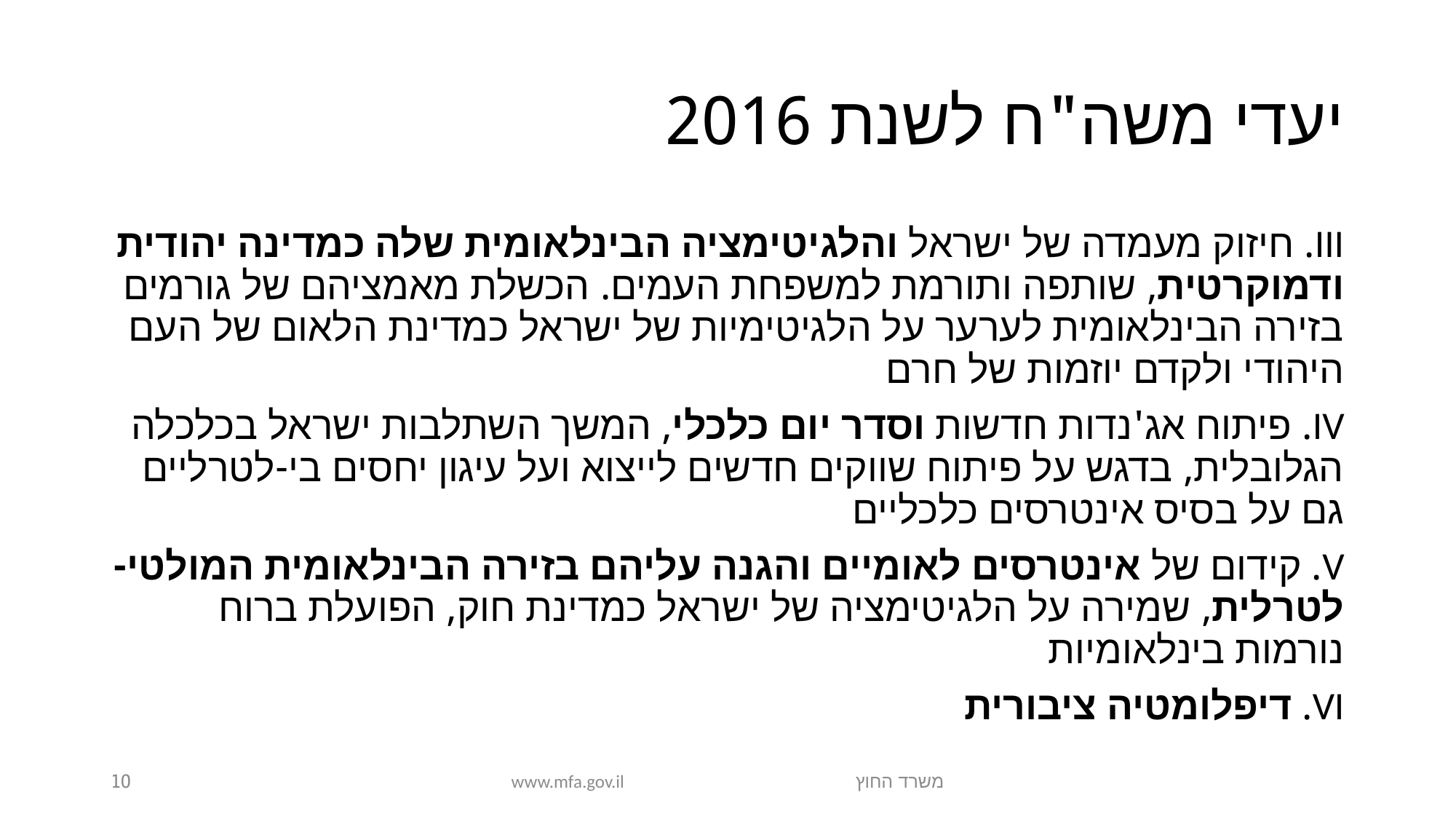

# יעדי משה"ח לשנת 2016
III. חיזוק מעמדה של ישראל והלגיטימציה הבינלאומית שלה כמדינה יהודית ודמוקרטית, שותפה ותורמת למשפחת העמים. הכשלת מאמציהם של גורמים בזירה הבינלאומית לערער על הלגיטימיות של ישראל כמדינת הלאום של העם היהודי ולקדם יוזמות של חרם
IV. פיתוח אג'נדות חדשות וסדר יום כלכלי, המשך השתלבות ישראל בכלכלה הגלובלית, בדגש על פיתוח שווקים חדשים לייצוא ועל עיגון יחסים בי-לטרליים גם על בסיס אינטרסים כלכליים
V. קידום של אינטרסים לאומיים והגנה עליהם בזירה הבינלאומית המולטי- לטרלית, שמירה על הלגיטימציה של ישראל כמדינת חוק, הפועלת ברוח נורמות בינלאומיות
VI. דיפלומטיה ציבורית
10
משרד החוץ                                         www.mfa.gov.il